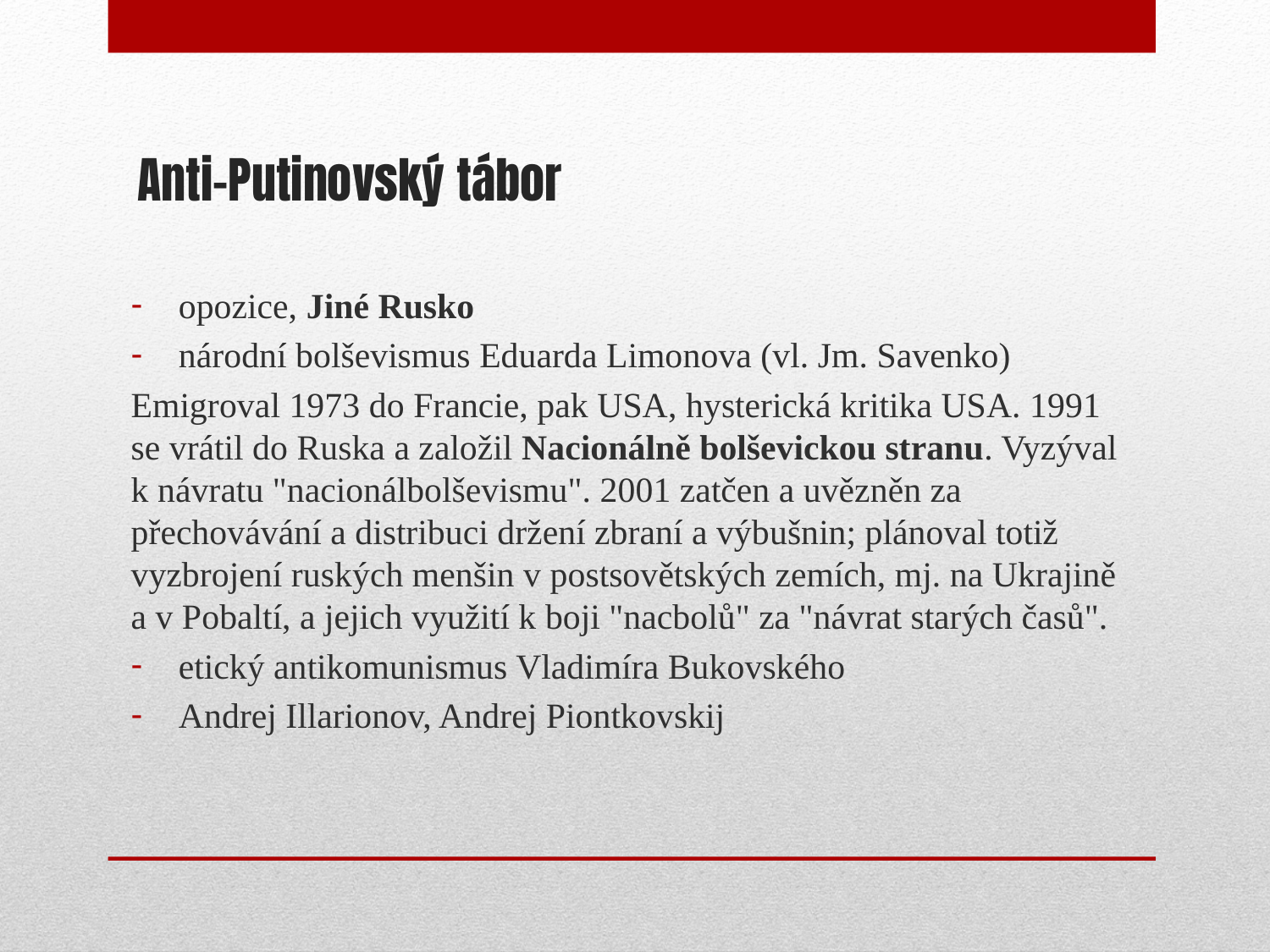

# Anti-Putinovský tábor

opozice, Jiné Rusko
národní bolševismus Eduarda Limonova (vl. Jm. Savenko)
Emigroval 1973 do Francie, pak USA, hysterická kritika USA. 1991 se vrátil do Ruska a založil Nacionálně bolševickou stranu. Vyzýval k návratu "nacionálbolševismu". 2001 zatčen a uvězněn za přechovávání a distribuci držení zbraní a výbušnin; plánoval totiž vyzbrojení ruských menšin v postsovětských zemích, mj. na Ukrajině a v Pobaltí, a jejich využití k boji "nacbolů" za "návrat starých časů".
etický antikomunismus Vladimíra Bukovského
Andrej Illarionov, Andrej Piontkovskij